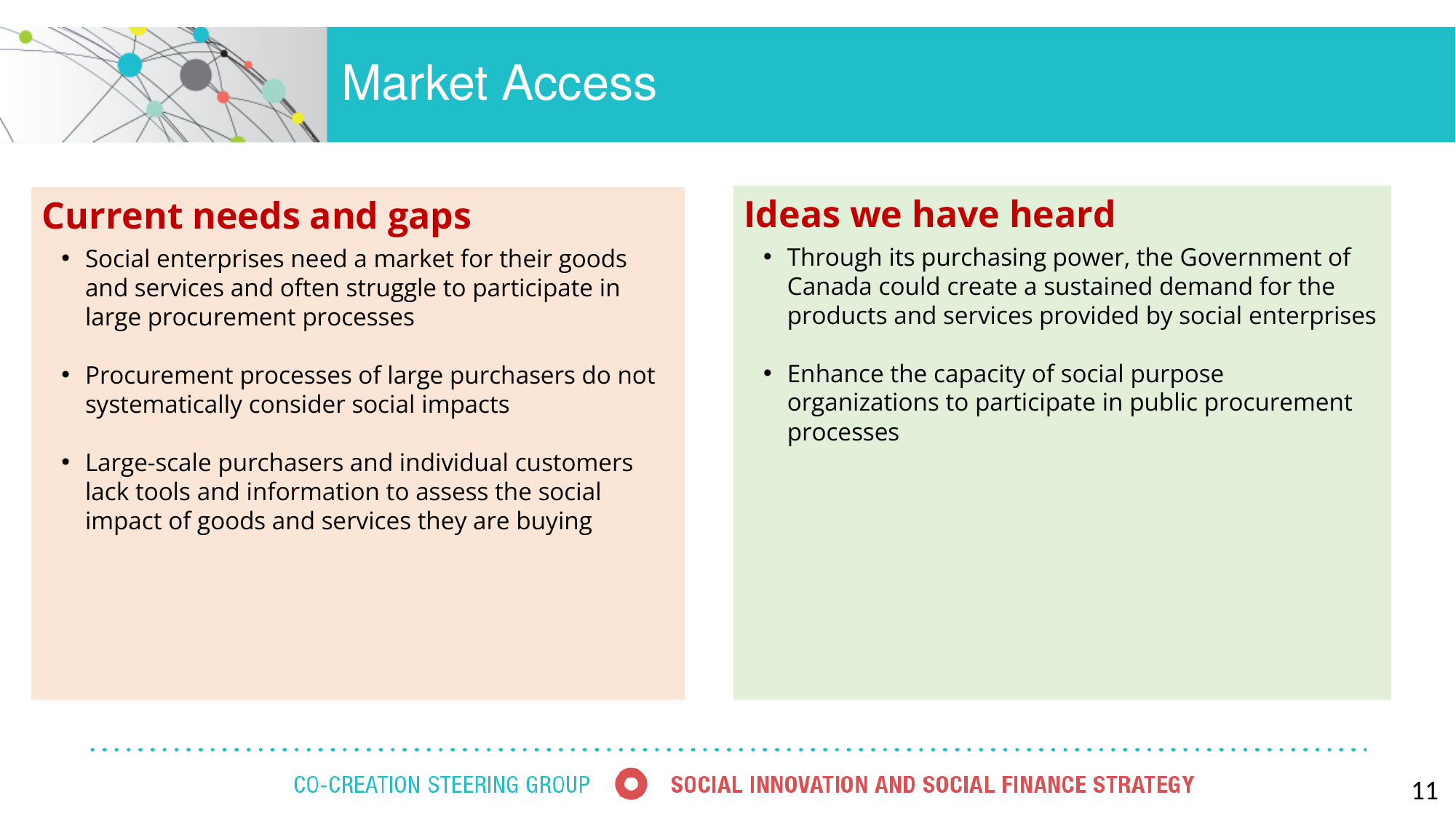

Market Access
Ideas we have heard

Through its purchasing power, the Government of Canada could create a sustained demand for the products and services provided by social enterprises

Enhance the capacity of social purpose organizations to participate in public procurement processes
Current needs and gaps

Social enterprises need a market for their goods and services and often struggle to participate in large procurement processes

Procurement processes of large purchasers do not systematically consider social impacts

Large-scale purchasers and individual customers lack tools and information to assess the social impact of goods and services they are buying
11